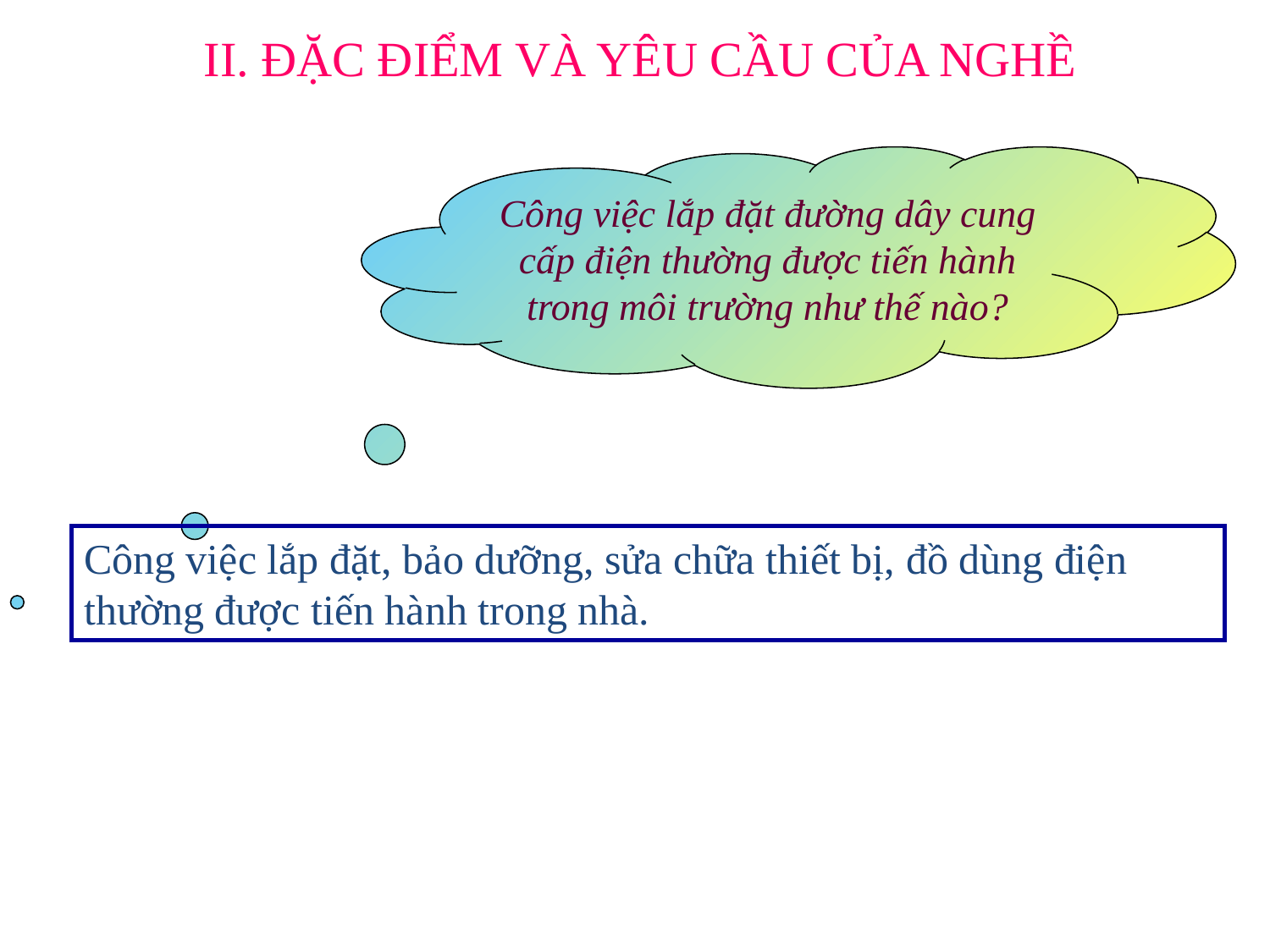

II. ĐẶC ĐIỂM VÀ YÊU CẦU CỦA NGHỀ
Công việc lắp đặt đường dây cung cấp điện thường được tiến hành trong môi trường như thế nào?
Công việc lắp đặt, bảo dưỡng, sửa chữa thiết bị, đồ dùng điện thường được tiến hành trong nhà.